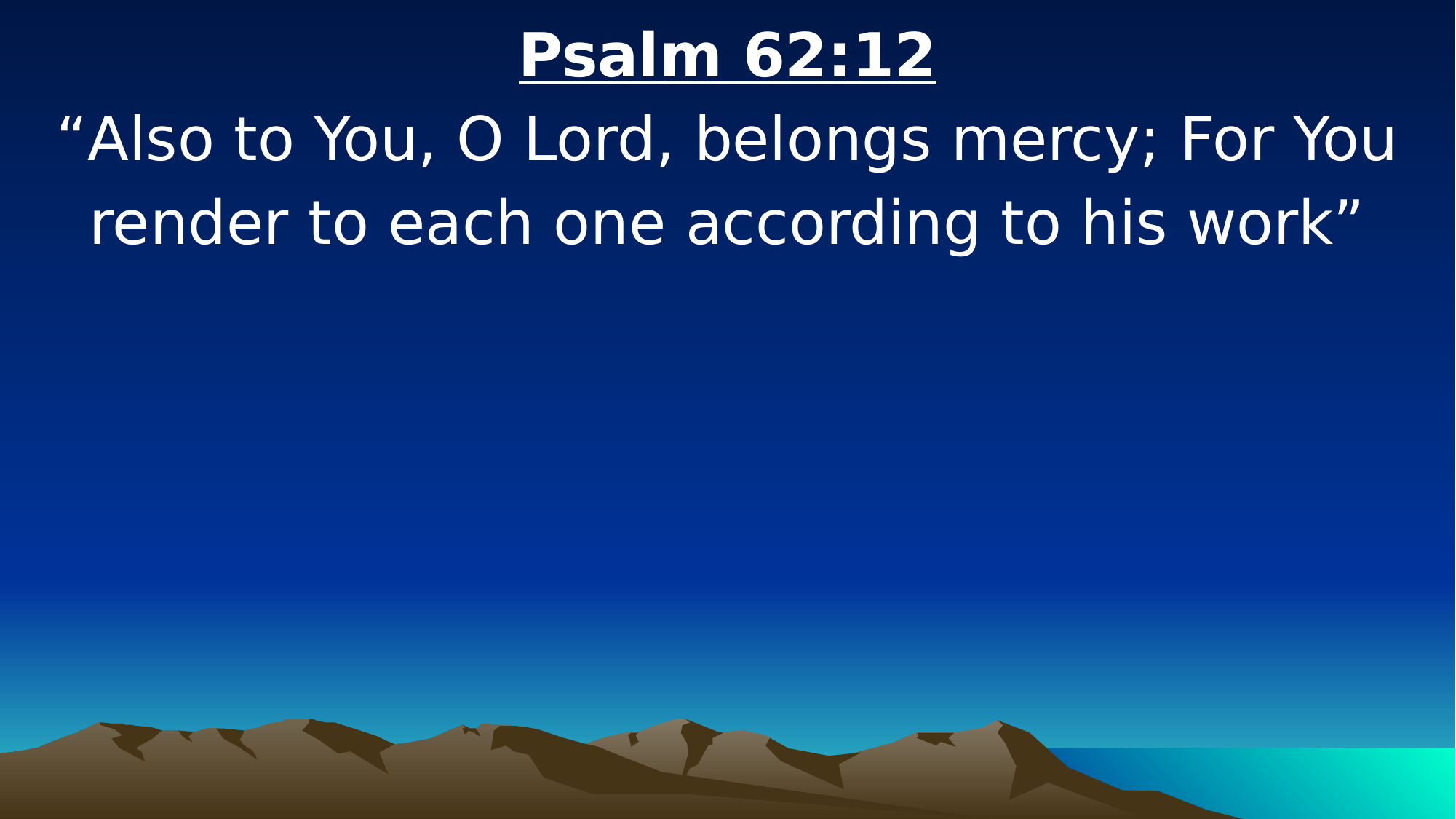

Psalm 62:12
“Also to You, O Lord, belongs mercy; For You render to each one according to his work”